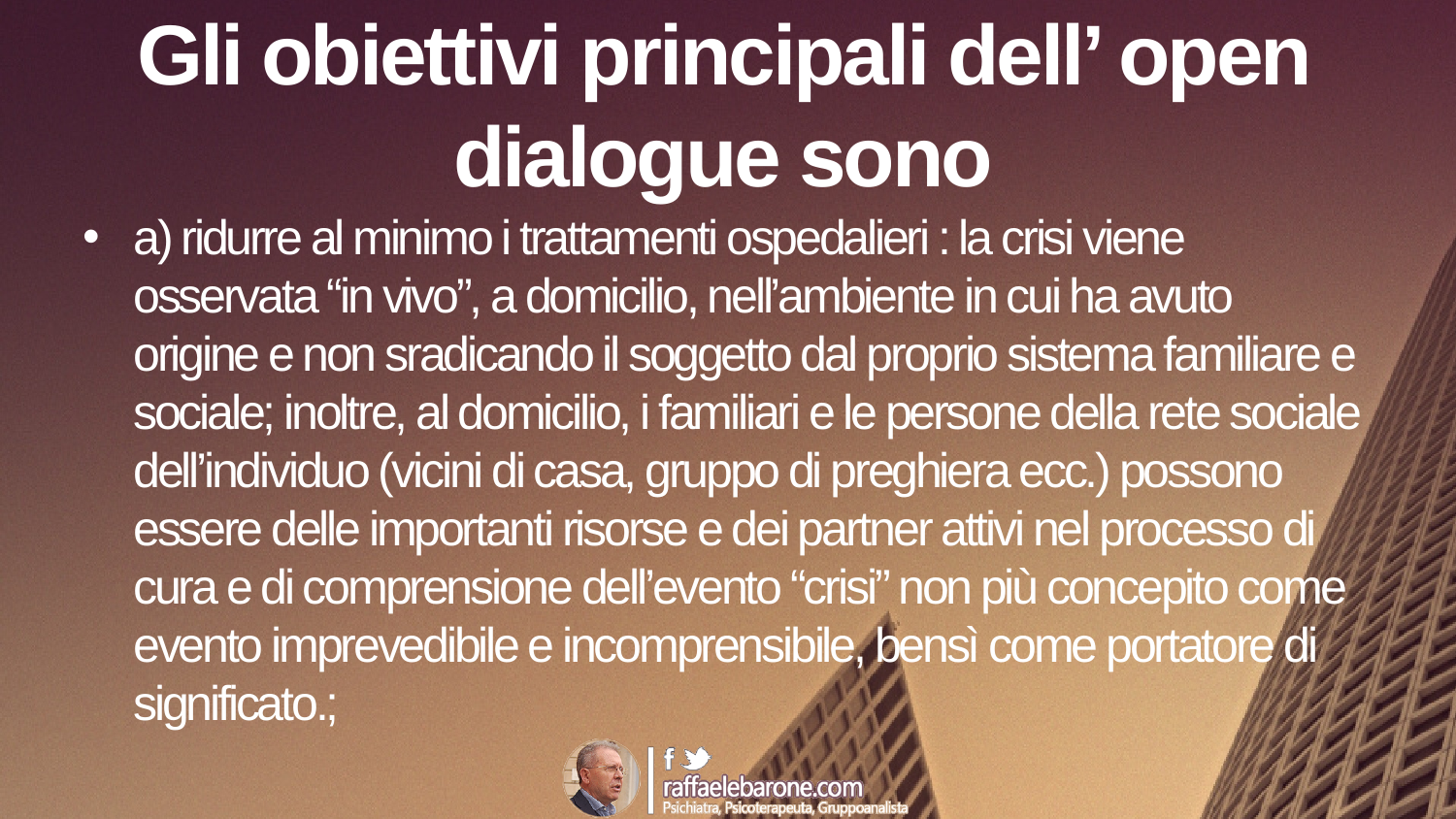

# Gli obiettivi principali dell’ open dialogue sono
a) ridurre al minimo i trattamenti ospedalieri : la crisi viene osservata “in vivo”, a domicilio, nell’ambiente in cui ha avuto origine e non sradicando il soggetto dal proprio sistema familiare e sociale; inoltre, al domicilio, i familiari e le persone della rete sociale dell’individuo (vicini di casa, gruppo di preghiera ecc.) possono essere delle importanti risorse e dei partner attivi nel processo di cura e di comprensione dell’evento “crisi” non più concepito come evento imprevedibile e incomprensibile, bensì come portatore di significato.;